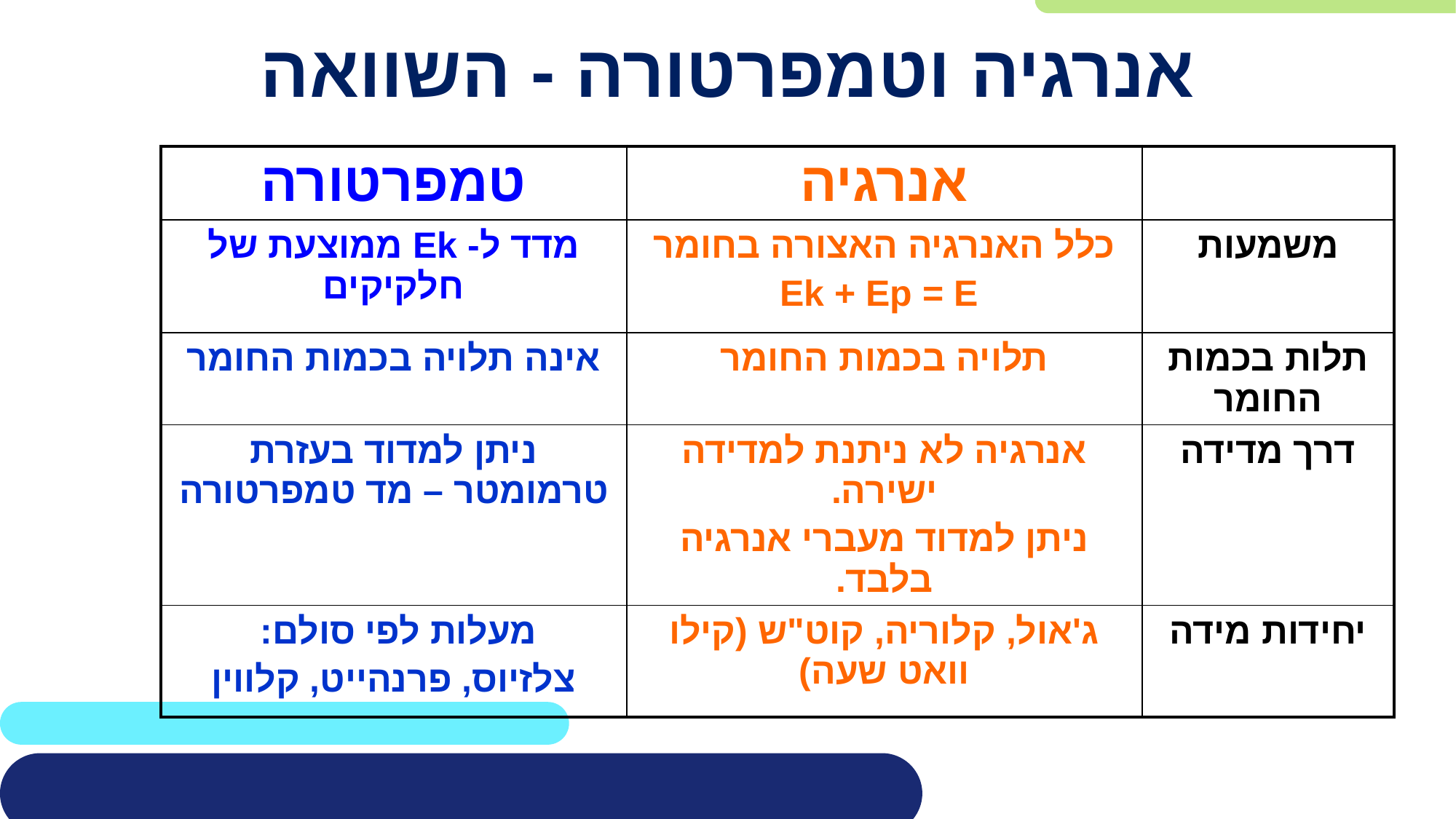

# אנרגיה וטמפרטורה - השוואה
| טמפרטורה | אנרגיה |  |
| --- | --- | --- |
| מדד ל- Ek ממוצעת של חלקיקים | כלל האנרגיה האצורה בחומר Ek + Ep = E | משמעות |
| אינה תלויה בכמות החומר | תלויה בכמות החומר | תלות בכמות החומר |
| ניתן למדוד בעזרת טרמומטר – מד טמפרטורה | אנרגיה לא ניתנת למדידה ישירה. ניתן למדוד מעברי אנרגיה בלבד. | דרך מדידה |
| מעלות לפי סולם: צלזיוס, פרנהייט, קלווין | ג'אול, קלוריה, קוט"ש (קילו וואט שעה) | יחידות מידה |